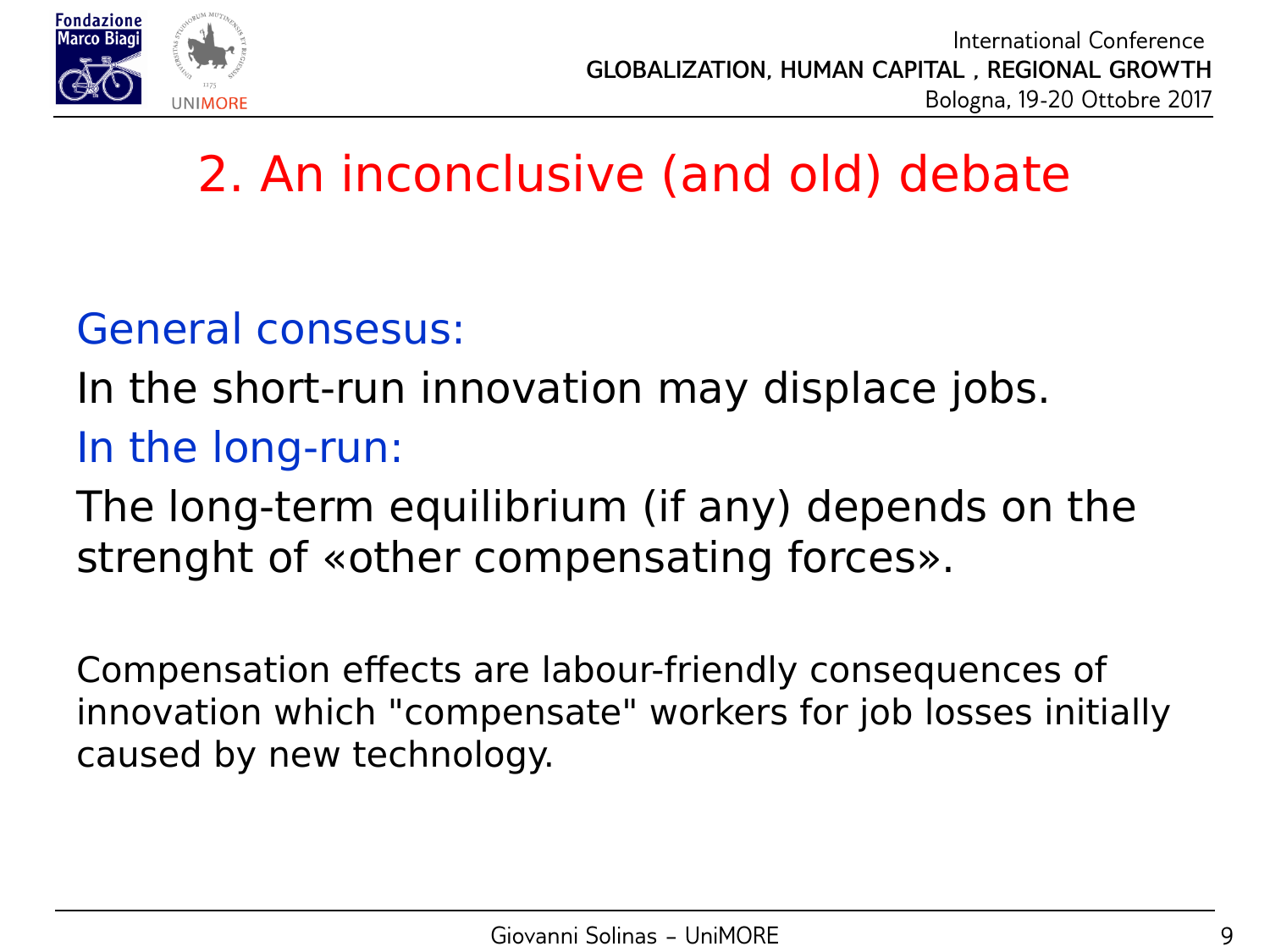

# 2. An inconclusive (and old) debate

General consesus:
In the short-run innovation may displace jobs.
In the long-run:
The long-term equilibrium (if any) depends on the strenght of «other compensating forces».

Compensation effects are labour-friendly consequences of innovation which "compensate" workers for job losses initially caused by new technology.